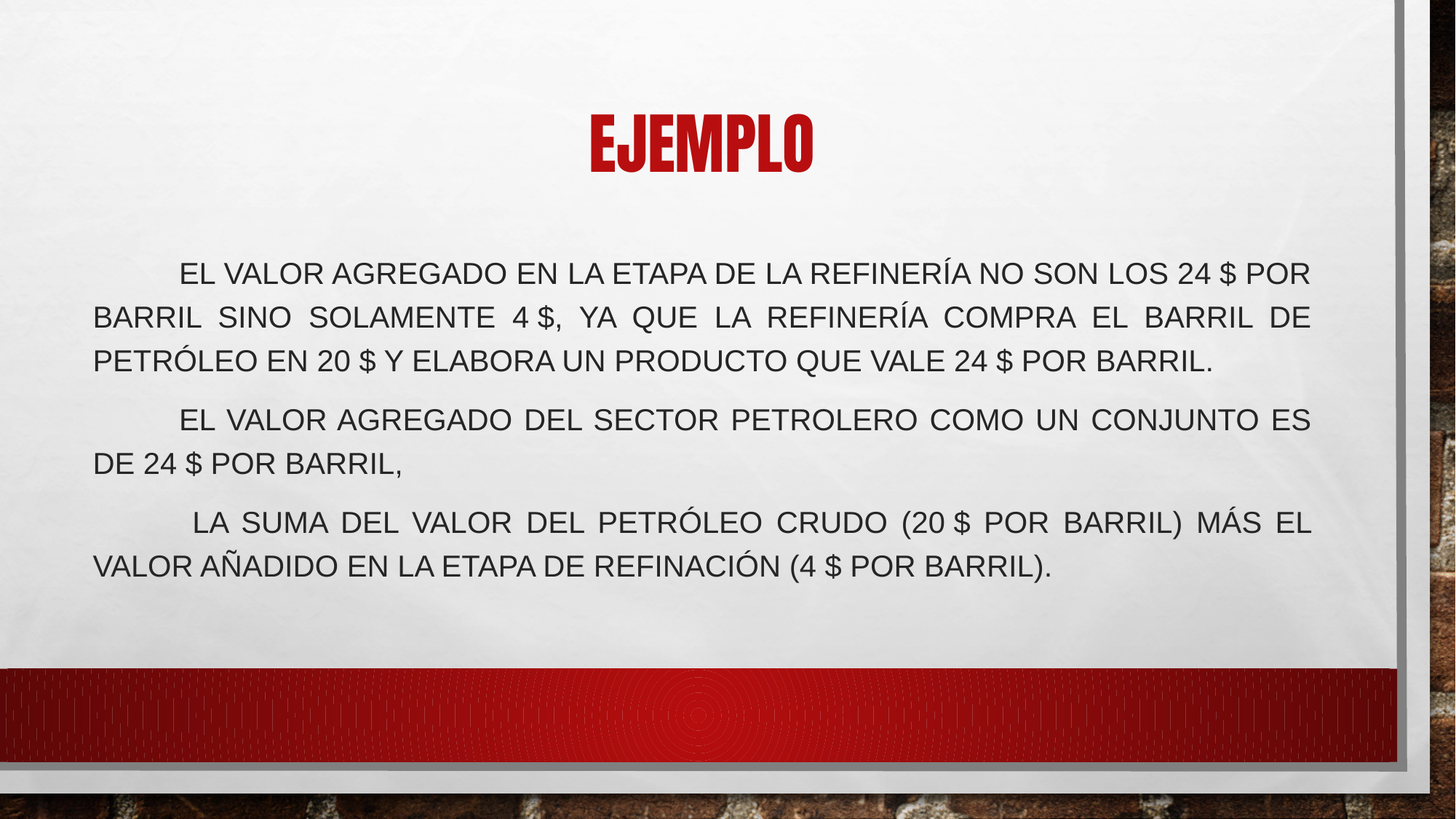

# Ejemplo
el valor agregado en la etapa de la refinería no son los 24 $ por barril sino solamente 4 $, ya que la refinería compra el barril de petróleo en 20 $ y elabora un producto que vale 24 $ por barril.
El valor agregado del sector petrolero como un conjunto es de 24 $ por barril,
 la suma del valor del petróleo crudo (20 $ por barril) más el valor añadido en la etapa de refinación (4 $ por barril).